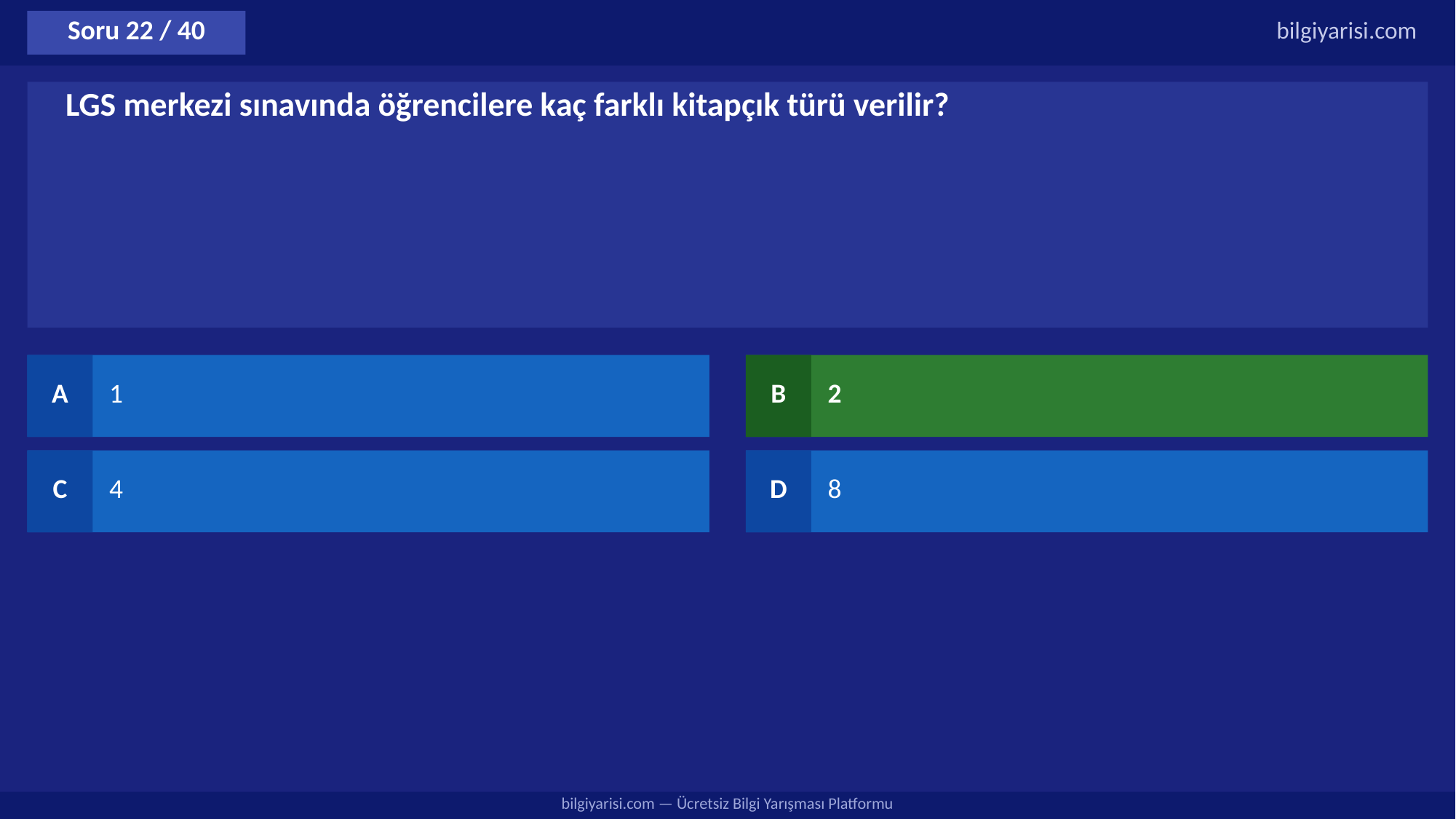

Soru 22 / 40
bilgiyarisi.com

LGS merkezi sınavında öğrencilere kaç farklı kitapçık türü verilir?

A
1

B
2

C
4

D
8
bilgiyarisi.com — Ücretsiz Bilgi Yarışması Platformu